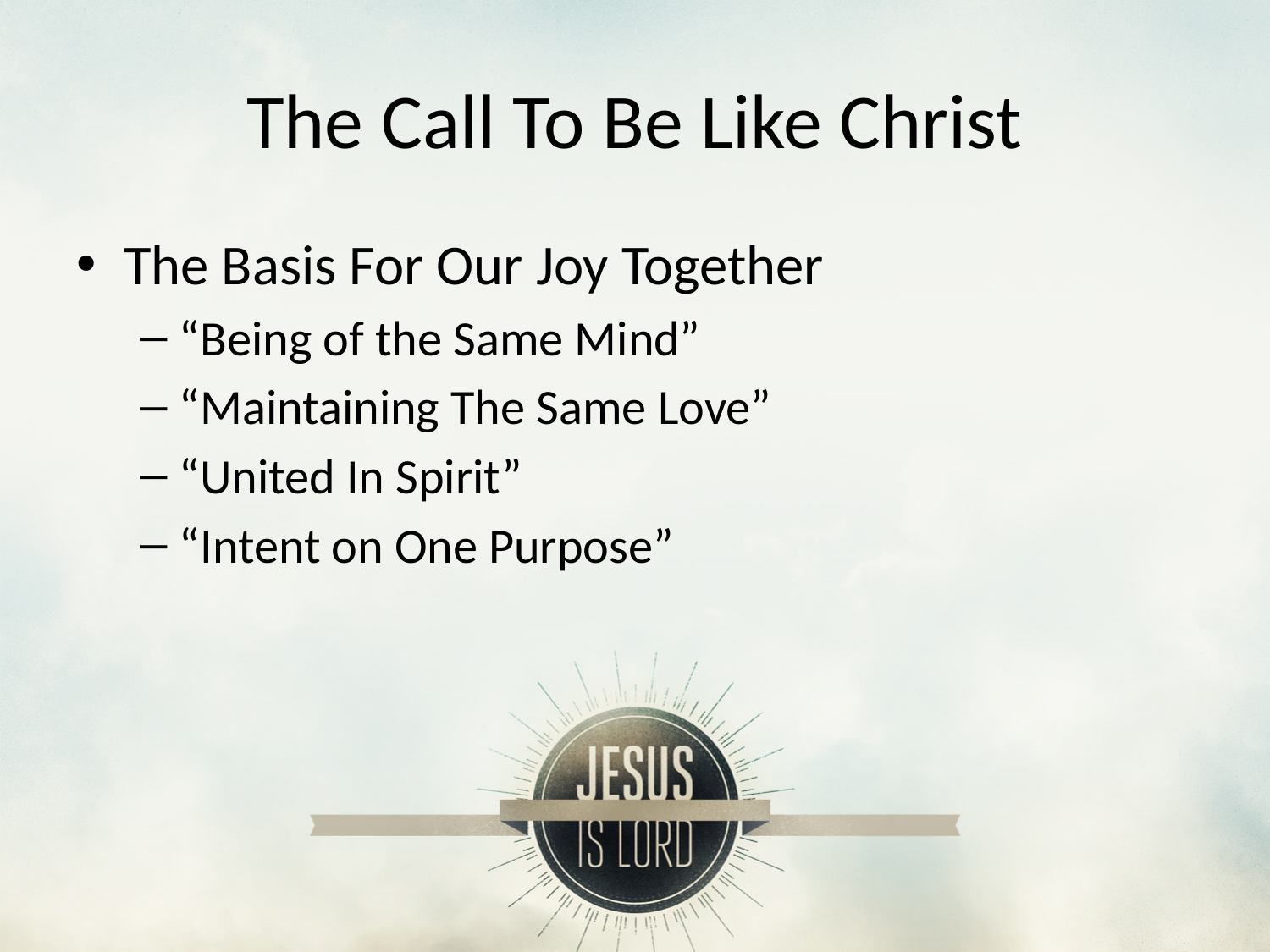

# The Call To Be Like Christ
The Basis For Our Joy Together
“Being of the Same Mind”
“Maintaining The Same Love”
“United In Spirit”
“Intent on One Purpose”